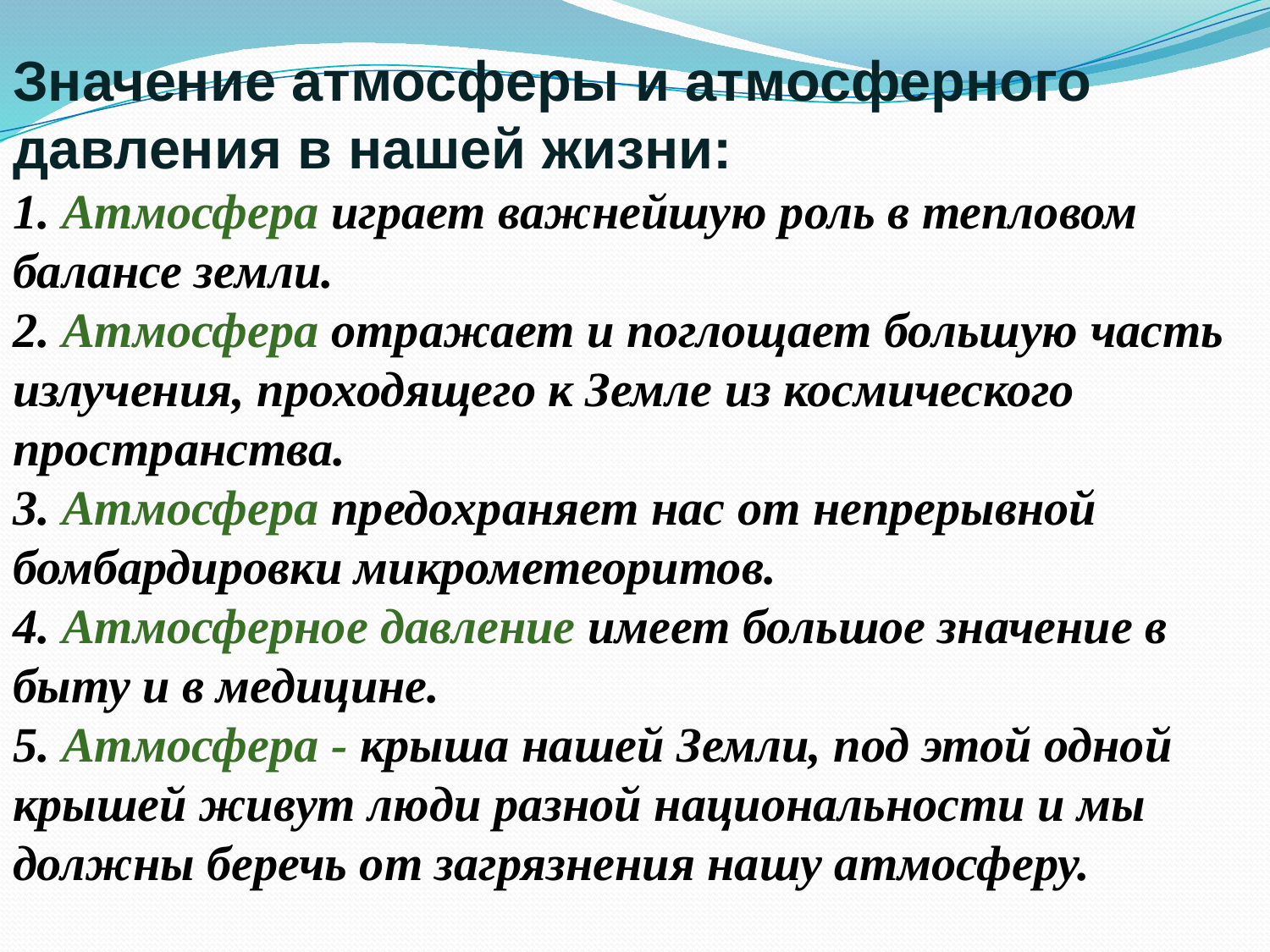

Значение атмосферы и атмосферного давления в нашей жизни:
 Атмосфера играет важнейшую роль в тепловом балансе земли.
 Атмосфера отражает и поглощает большую часть излучения, проходящего к Земле из космического пространства.
 Атмосфера предохраняет нас от непрерывной бомбардировки микрометеоритов.
 Атмосферное давление имеет большое значение в быту и в медицине.
 Атмосфера - крыша нашей Земли, под этой одной крышей живут люди разной национальности и мы должны беречь от загрязнения нашу атмосферу.